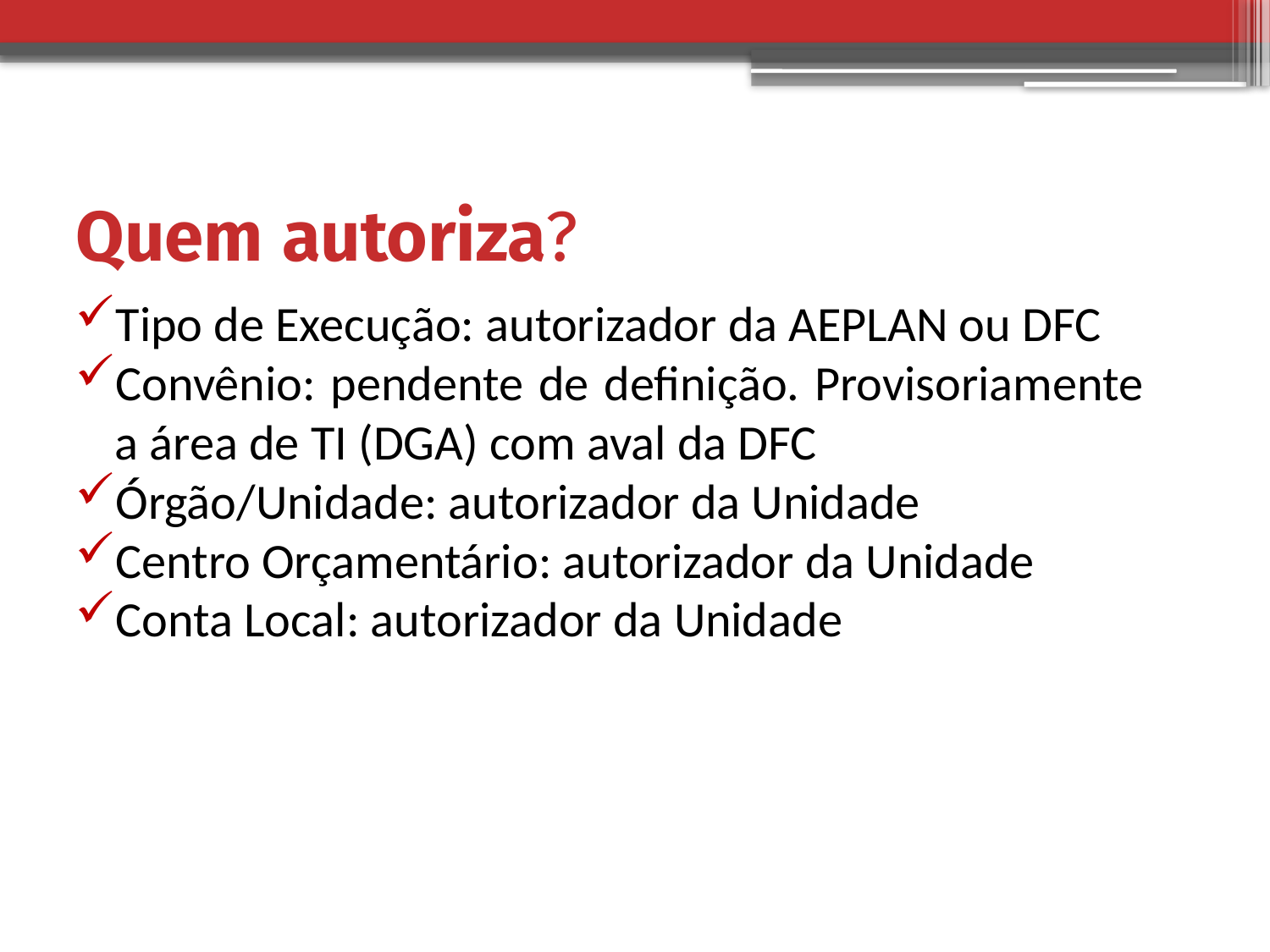

# Quem autoriza?
Tipo de Execução: autorizador da AEPLAN ou DFC
Convênio: pendente de definição. Provisoriamente a área de TI (DGA) com aval da DFC
Órgão/Unidade: autorizador da Unidade
Centro Orçamentário: autorizador da Unidade
Conta Local: autorizador da Unidade